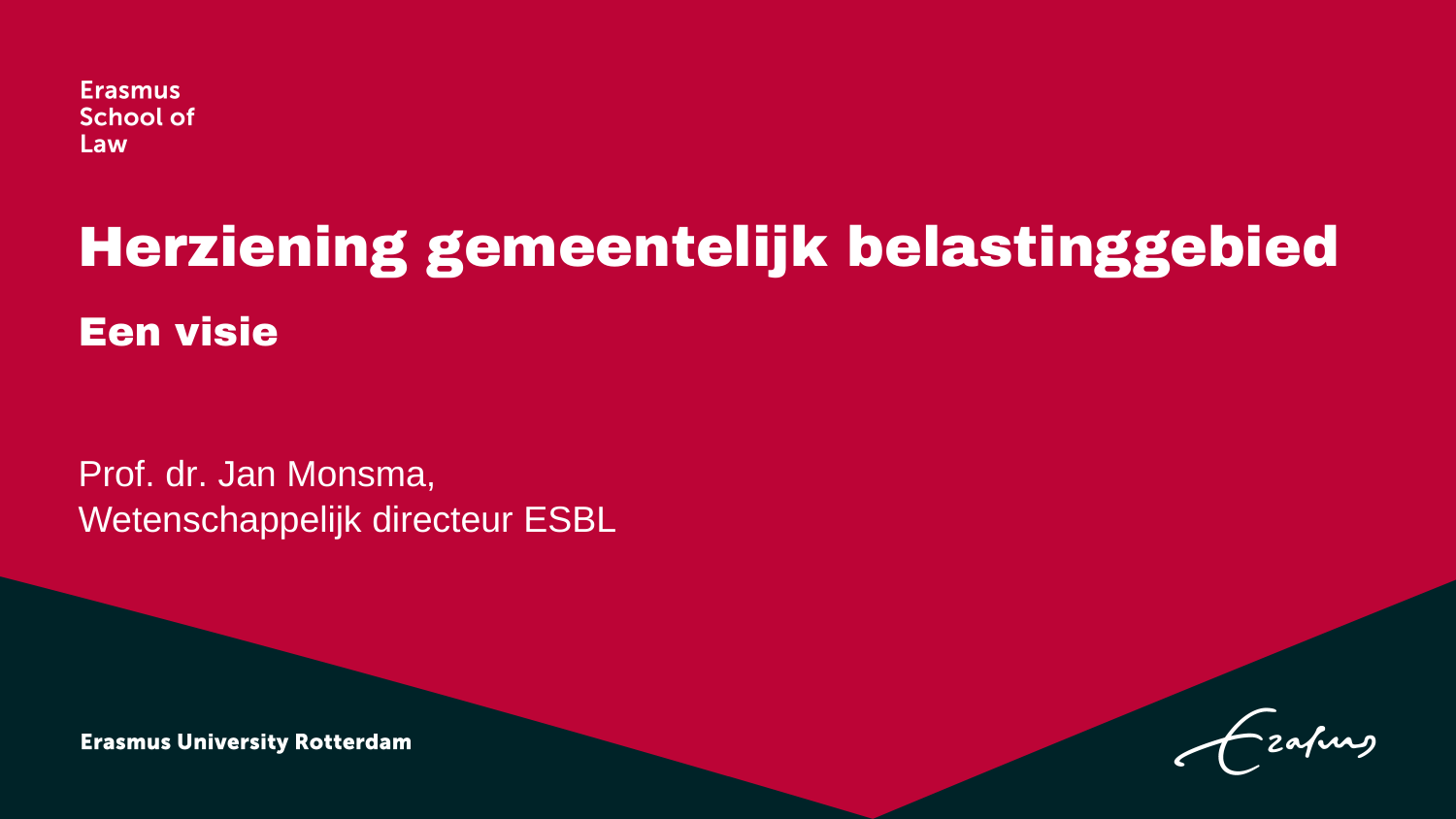

# Herziening gemeentelijk belastinggebied Een visie
Prof. dr. Jan Monsma,
Wetenschappelijk directeur ESBL